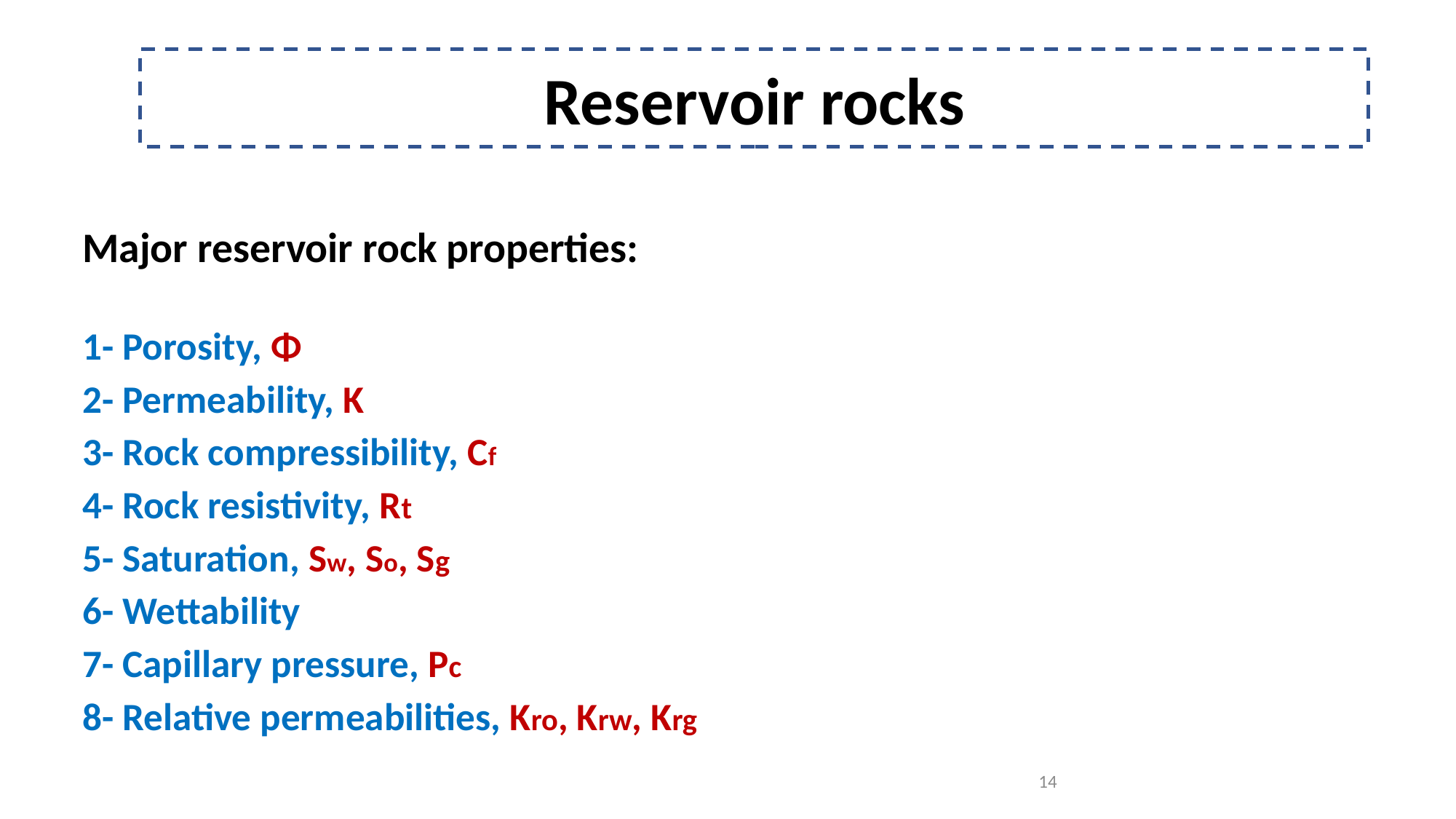

Reservoir rocks

Major reservoir rock properties:

1- Porosity, Φ
2- Permeability, K
3- Rock compressibility, Cf
4- Rock resistivity, Rt
5- Saturation, Sw, So, Sg
6- Wettability
7- Capillary pressure, Pc
8- Relative permeabilities, Kro, Krw, Krg
14